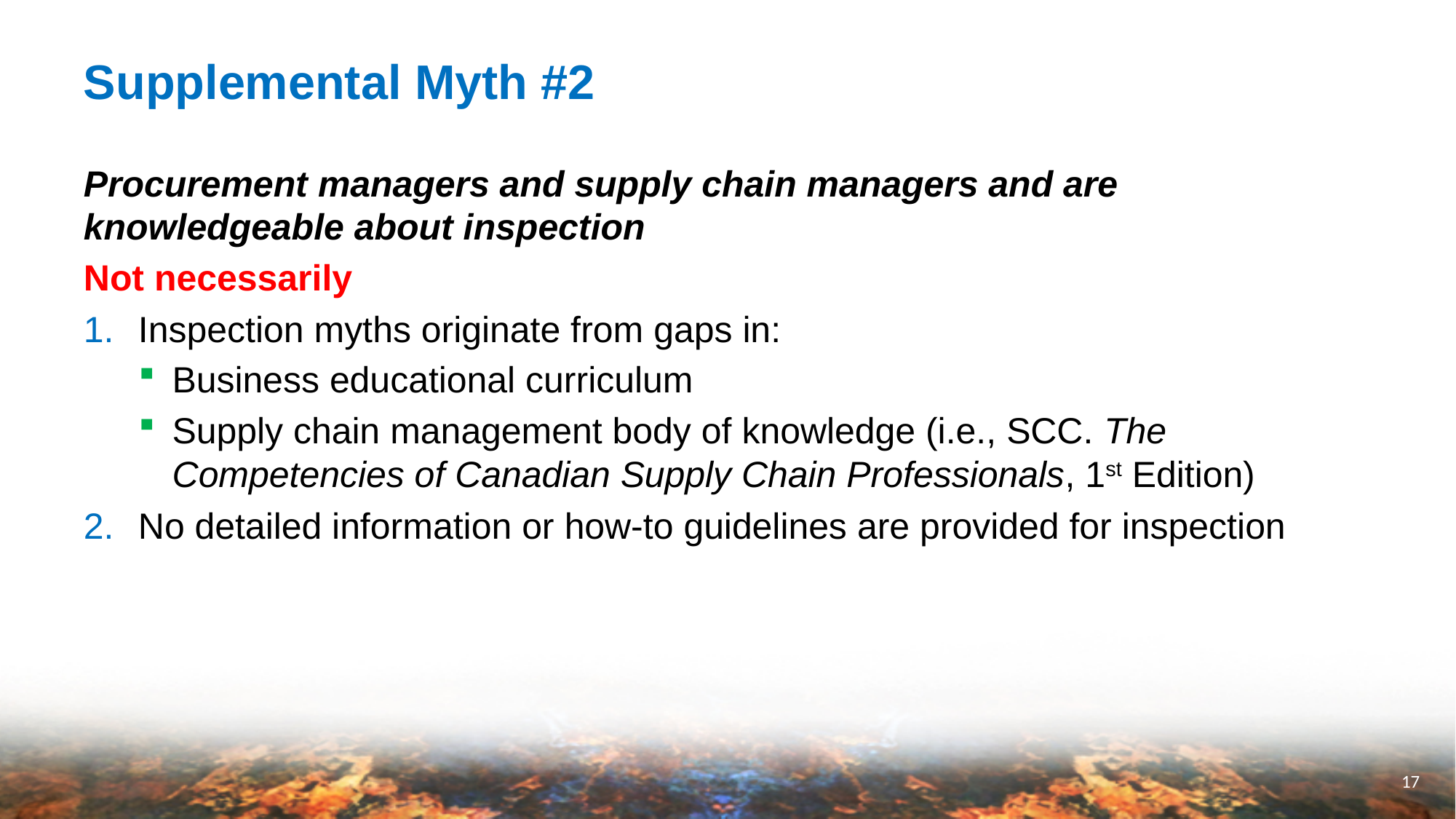

# Supplemental Myth #2
Procurement managers and supply chain managers and are knowledgeable about inspection
Not necessarily
Inspection myths originate from gaps in:
Business educational curriculum
Supply chain management body of knowledge (i.e., SCC. The Competencies of Canadian Supply Chain Professionals, 1st Edition)
No detailed information or how-to guidelines are provided for inspection

17